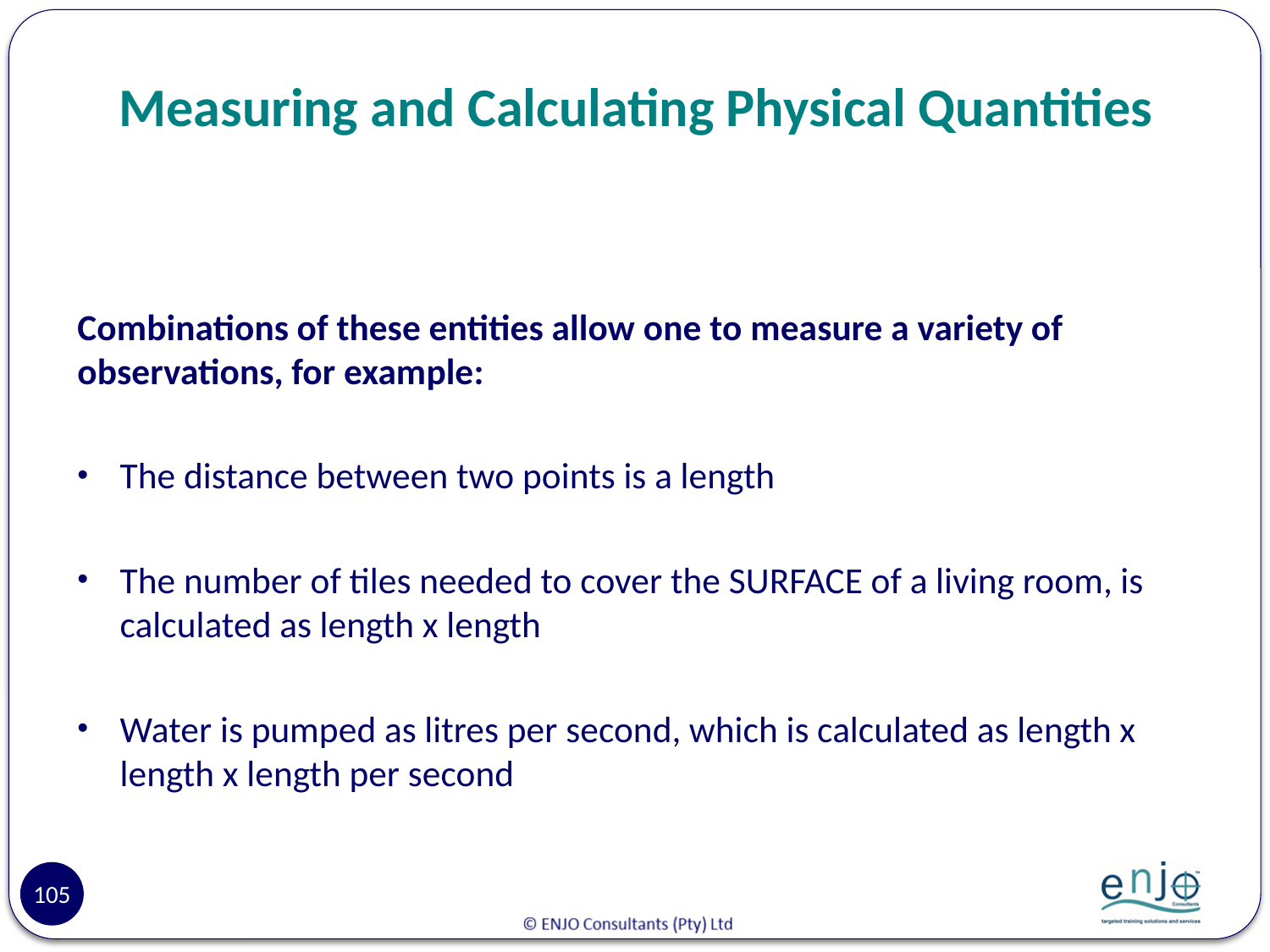

# Measuring and Calculating Physical Quantities

Combinations of these entities allow one to measure a variety of observations, for example:

The distance between two points is a length

The number of tiles needed to cover the SURFACE of a living room, is calculated as length x length

Water is pumped as litres per second, which is calculated as length x length x length per second

105